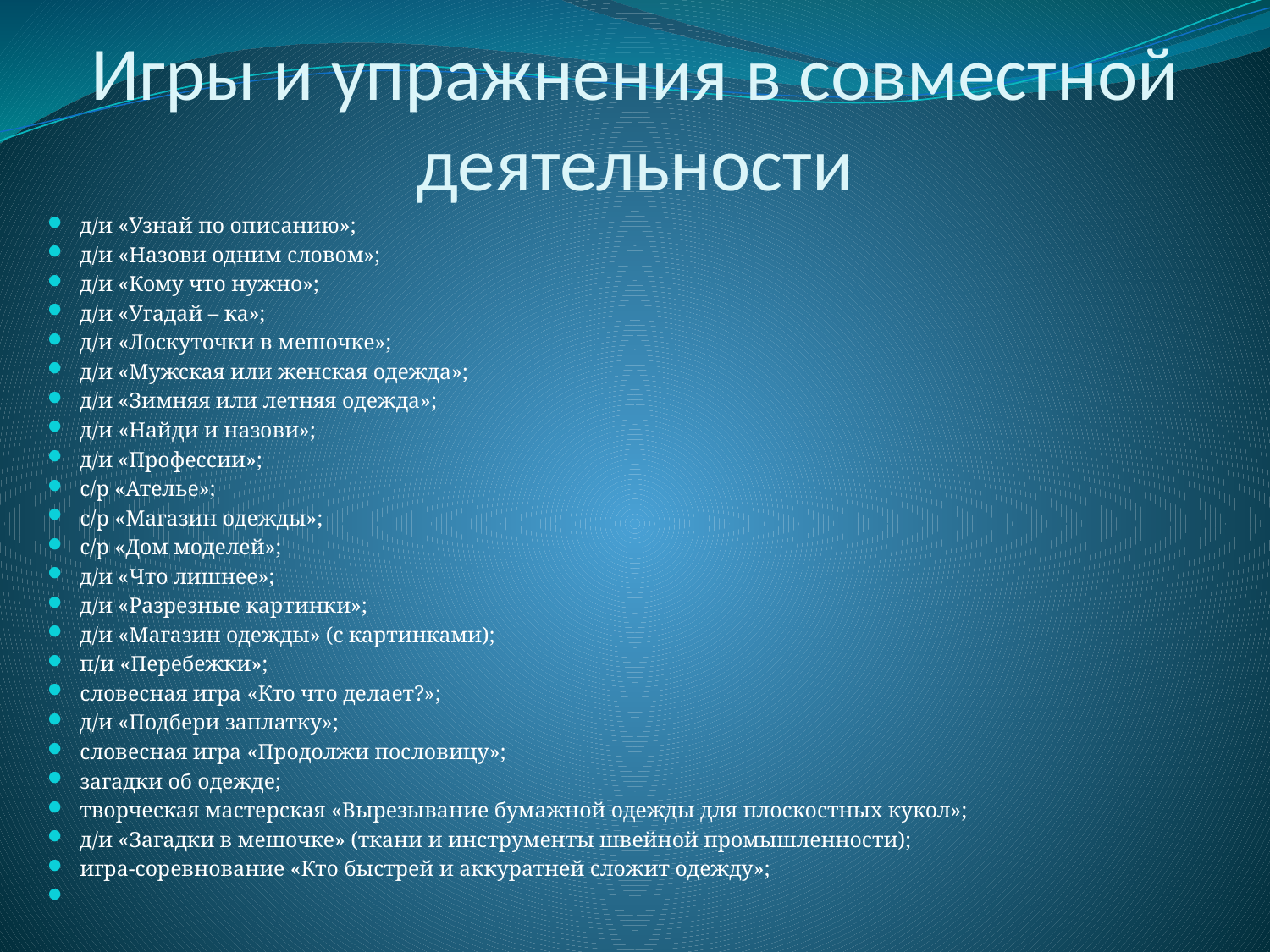

# Игры и упражнения в совместной деятельности
д/и «Узнай по описанию»;
д/и «Назови одним словом»;
д/и «Кому что нужно»;
д/и «Угадай – ка»;
д/и «Лоскуточки в мешочке»;
д/и «Мужская или женская одежда»;
д/и «Зимняя или летняя одежда»;
д/и «Найди и назови»;
д/и «Профессии»;
с/р «Ателье»;
с/р «Магазин одежды»;
с/р «Дом моделей»;
д/и «Что лишнее»;
д/и «Разрезные картинки»;
д/и «Магазин одежды» (с картинками);
п/и «Перебежки»;
словесная игра «Кто что делает?»;
д/и «Подбери заплатку»;
словесная игра «Продолжи пословицу»;
загадки об одежде;
творческая мастерская «Вырезывание бумажной одежды для плоскостных кукол»;
д/и «Загадки в мешочке» (ткани и инструменты швейной промышленности);
игра-соревнование «Кто быстрей и аккуратней сложит одежду»;